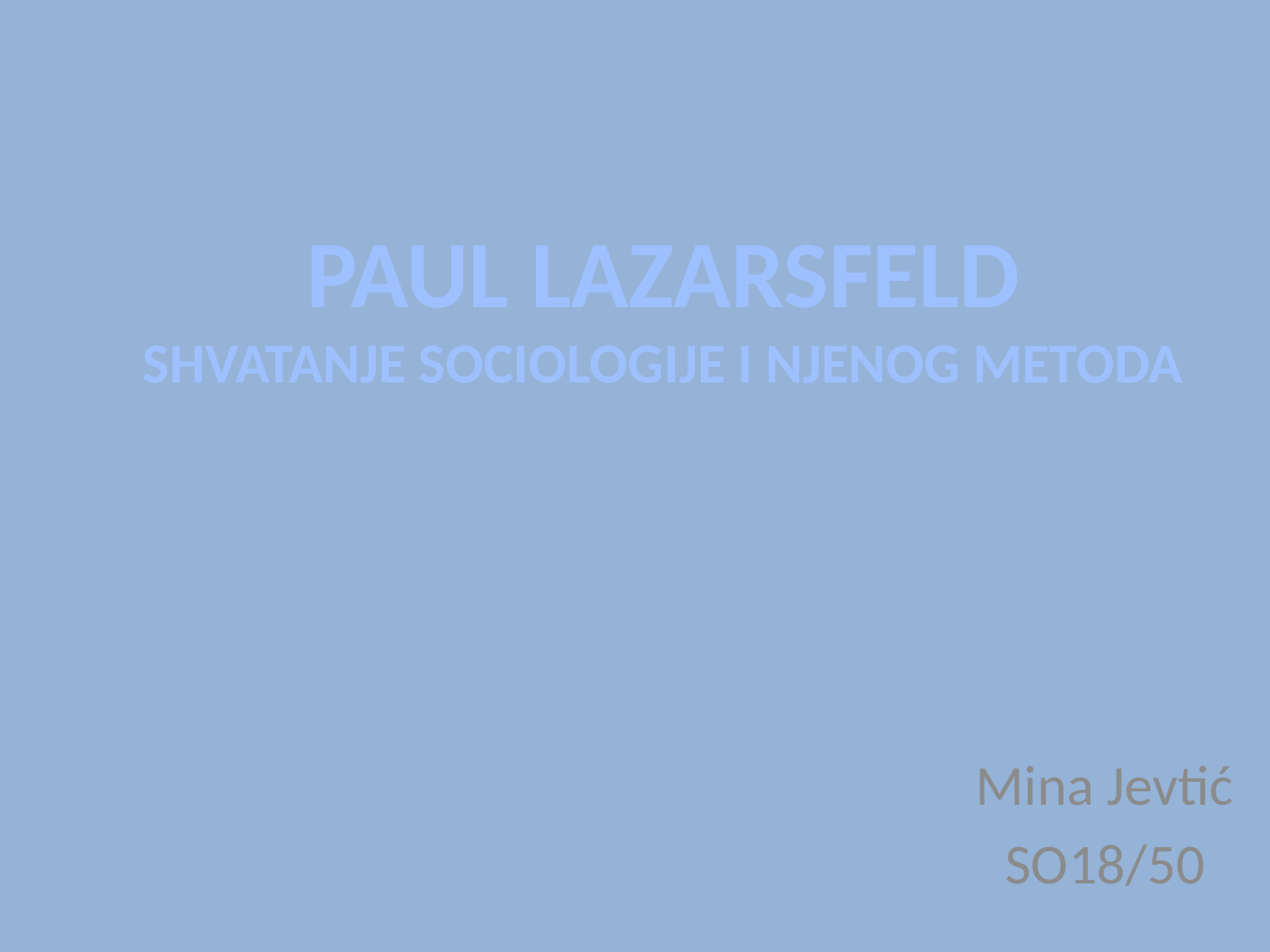

PAUL LAZARSFELD
SHVATANJE SOCIOLOGIJE I NJENOG METODA
Mina Jevtić
SO18/50